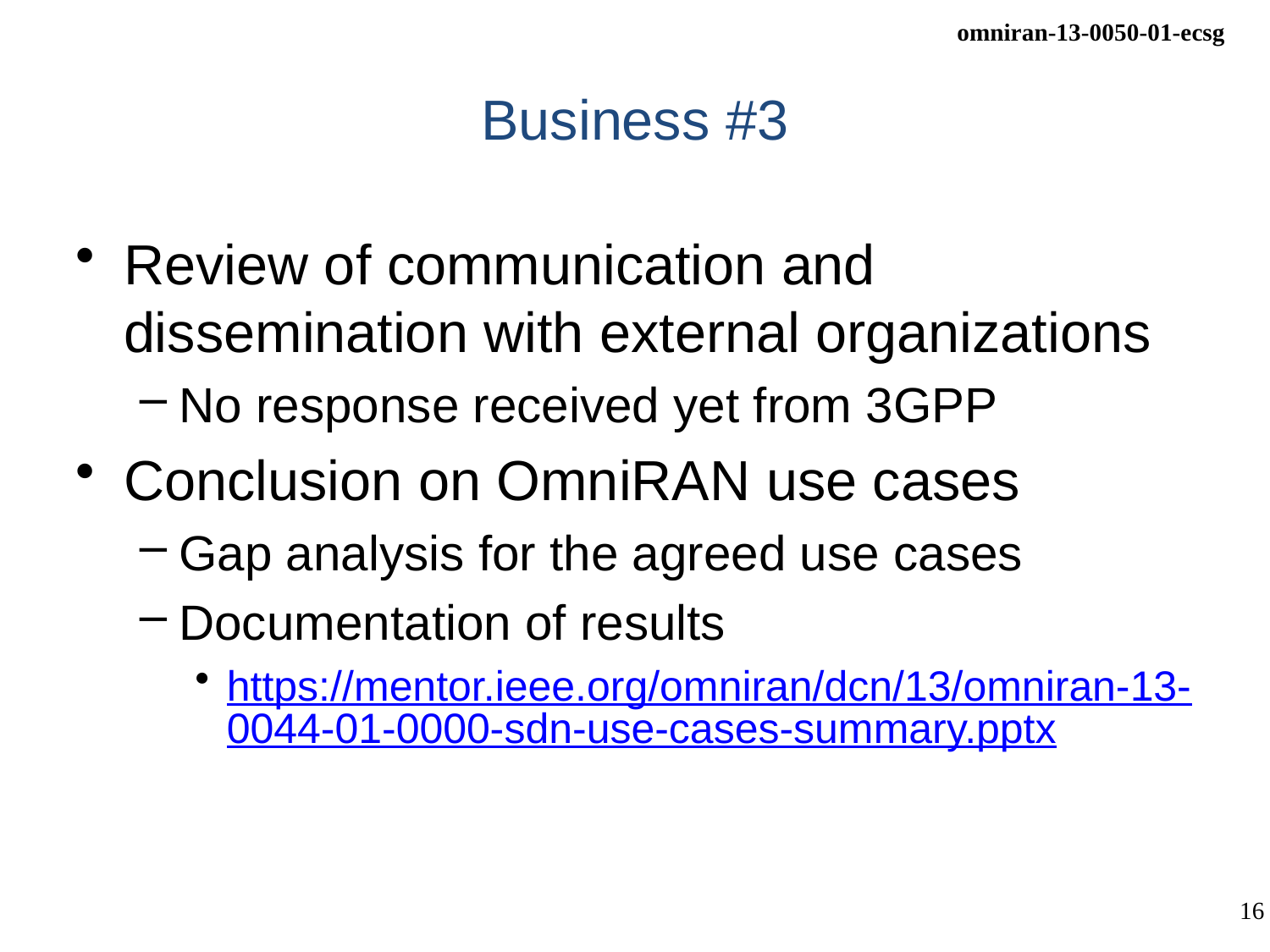

# Business #3
Review of communication and dissemination with external organizations
No response received yet from 3GPP
Conclusion on OmniRAN use cases
Gap analysis for the agreed use cases
Documentation of results
https://mentor.ieee.org/omniran/dcn/13/omniran-13-0044-01-0000-sdn-use-cases-summary.pptx